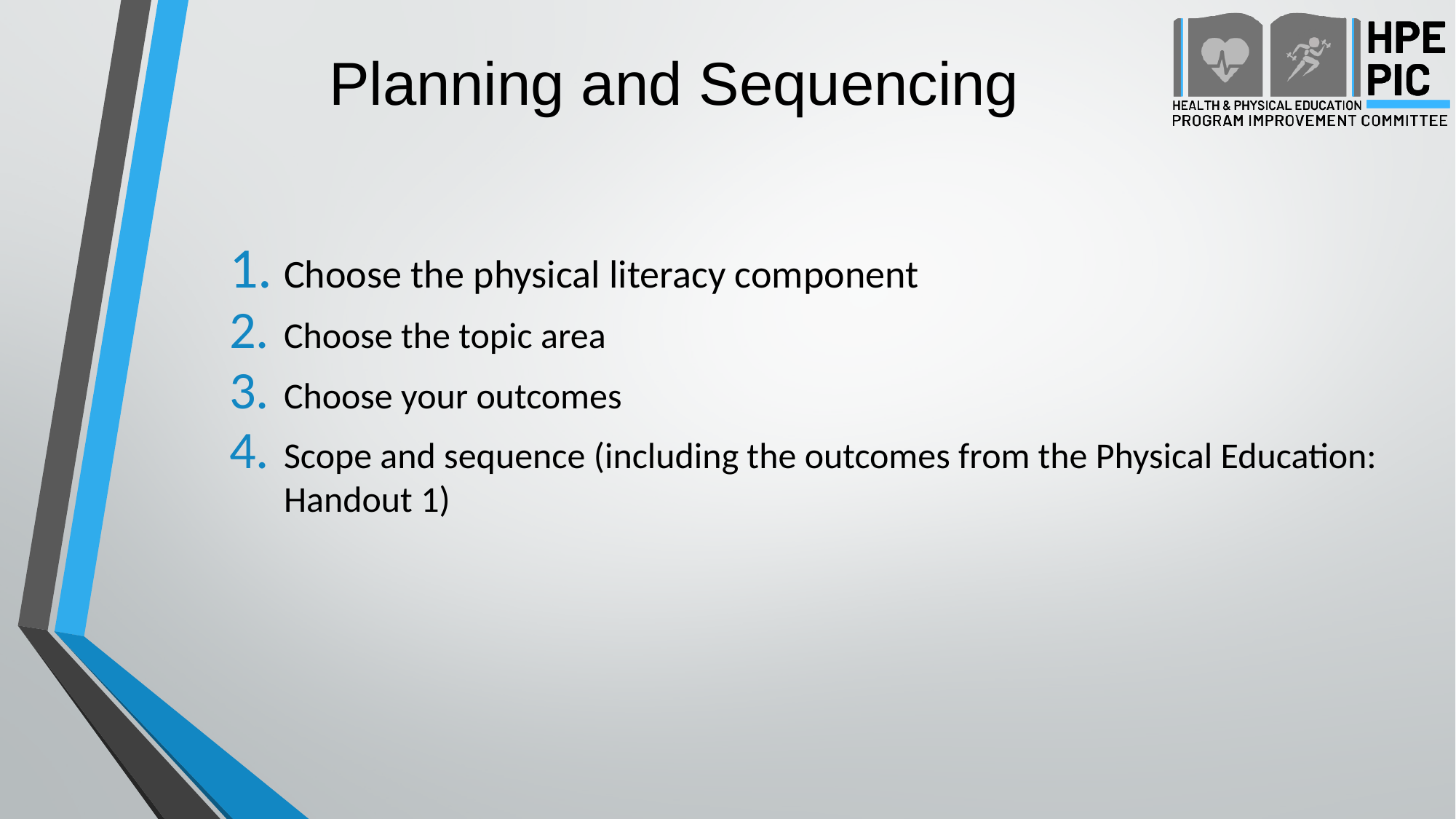

# Planning and Sequencing
Choose the physical literacy component
Choose the topic area
Choose your outcomes
Scope and sequence (including the outcomes from the Physical Education: Handout 1)